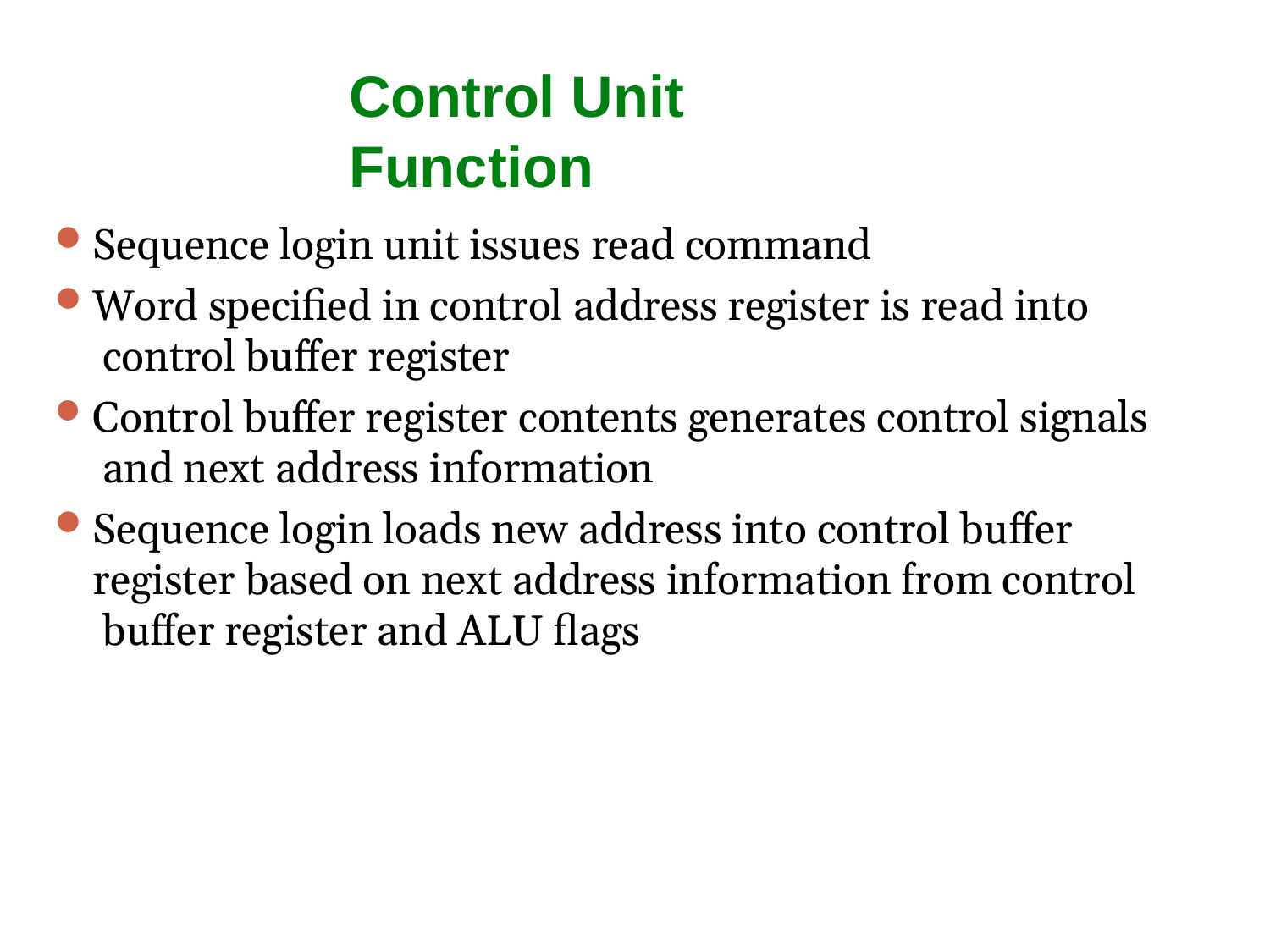

# Control Unit Function
Sequence login unit issues read command
Word specified in control address register is read into  control buffer register
Control buffer register contents generates control signals  and next address information
Sequence login loads new address into control buffer  register based on next address information from control  buffer register and ALU flags